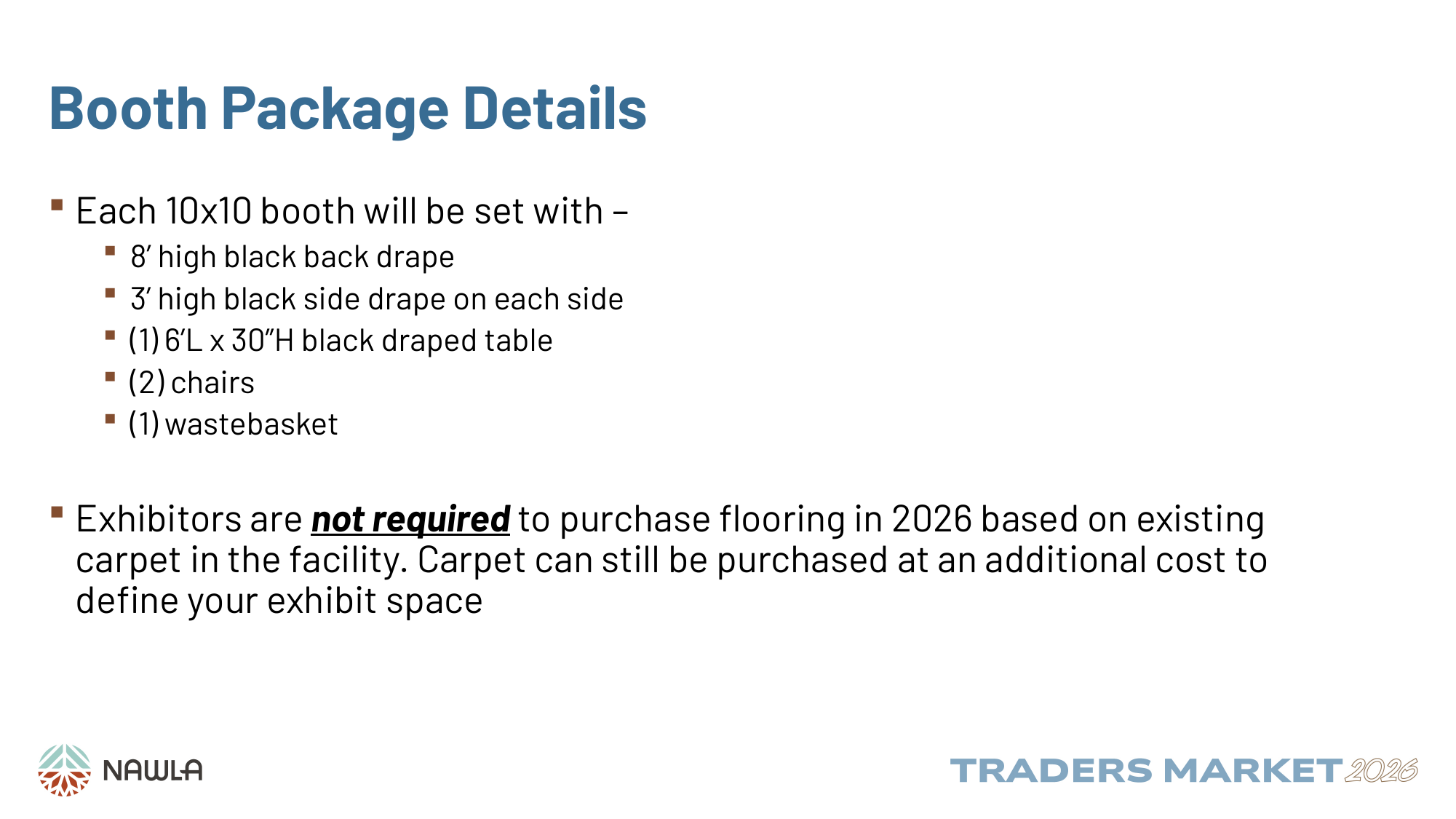

# Booth Package Details
Each 10x10 booth will be set with –
8’ high black back drape
3’ high black side drape on each side
(1) 6’L x 30”H black draped table
(2) chairs
(1) wastebasket

Exhibitors are not required to purchase flooring in 2026 based on existing carpet in the facility. Carpet can still be purchased at an additional cost to define your exhibit space